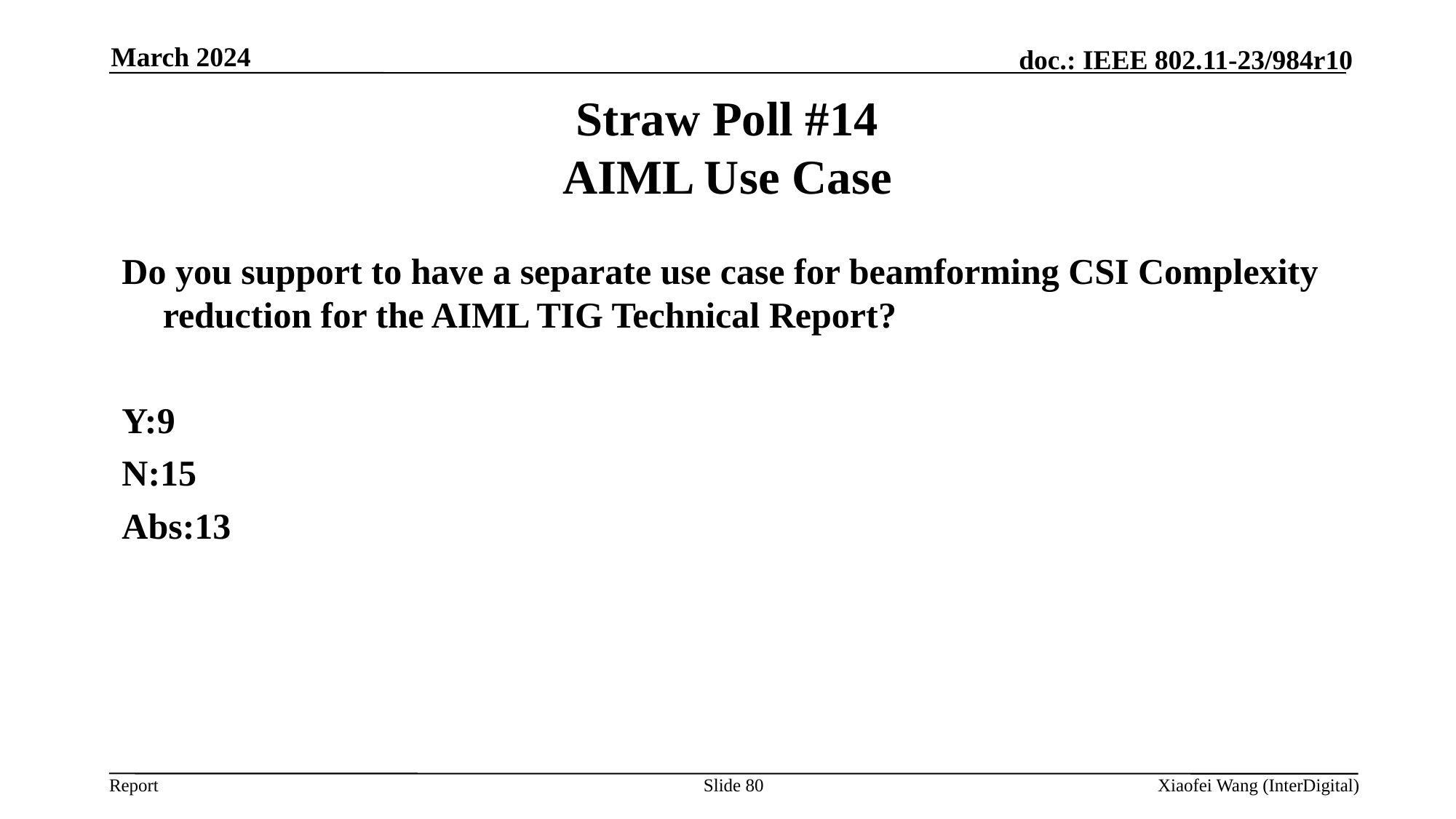

March 2024
# Straw Poll #14 AIML Use Case
Do you support to have a separate use case for beamforming CSI Complexity reduction for the AIML TIG Technical Report?

Y:9
N:15
Abs:13
Slide 80
Xiaofei Wang (InterDigital)